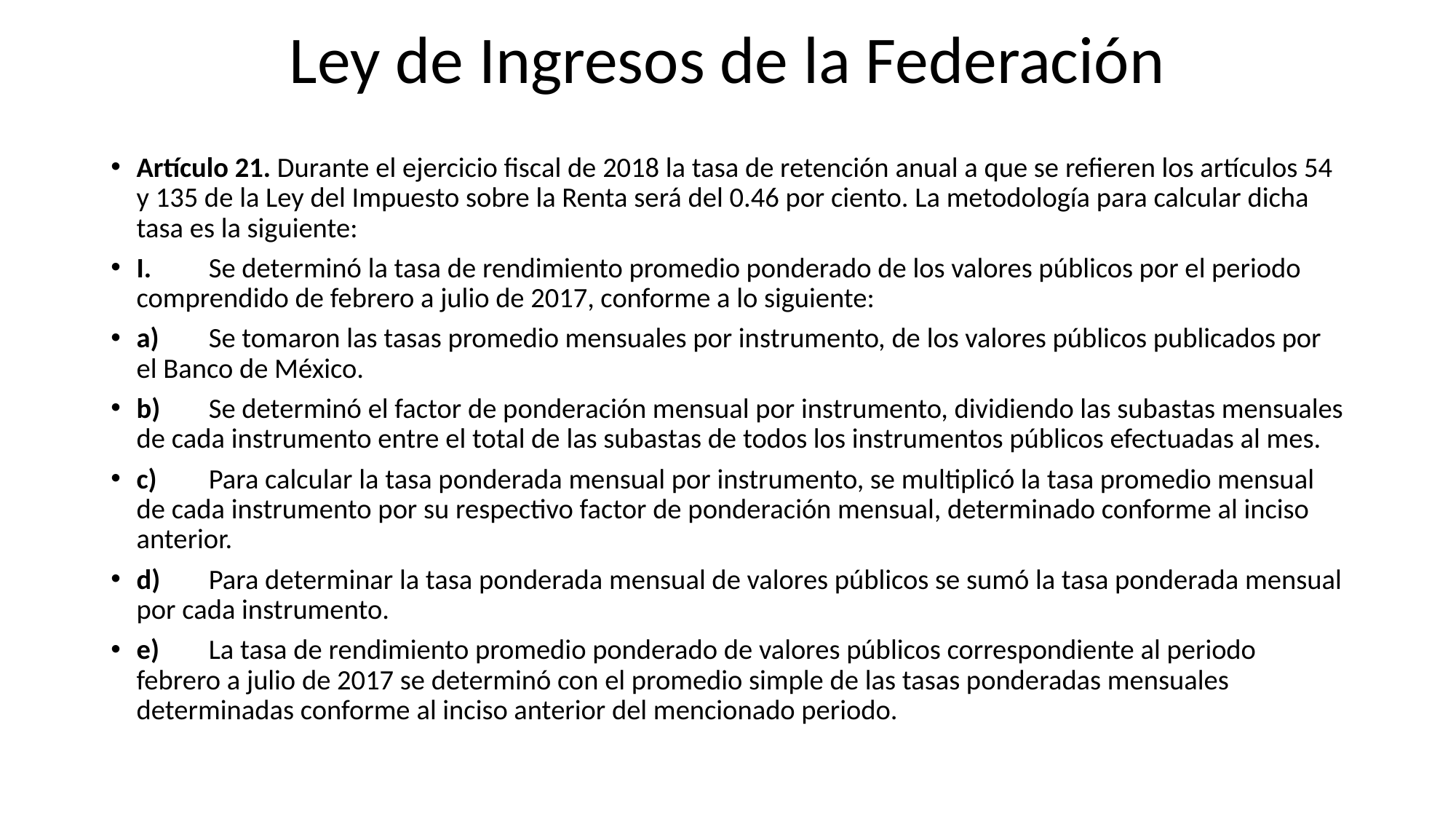

# Ley de Ingresos de la Federación
Artículo 21. Durante el ejercicio fiscal de 2018 la tasa de retención anual a que se refieren los artículos 54 y 135 de la Ley del Impuesto sobre la Renta será del 0.46 por ciento. La metodología para calcular dicha tasa es la siguiente:
I.	Se determinó la tasa de rendimiento promedio ponderado de los valores públicos por el periodo comprendido de febrero a julio de 2017, conforme a lo siguiente:
a)	Se tomaron las tasas promedio mensuales por instrumento, de los valores públicos publicados por el Banco de México.
b)	Se determinó el factor de ponderación mensual por instrumento, dividiendo las subastas mensuales de cada instrumento entre el total de las subastas de todos los instrumentos públicos efectuadas al mes.
c)	Para calcular la tasa ponderada mensual por instrumento, se multiplicó la tasa promedio mensual de cada instrumento por su respectivo factor de ponderación mensual, determinado conforme al inciso anterior.
d)	Para determinar la tasa ponderada mensual de valores públicos se sumó la tasa ponderada mensual por cada instrumento.
e)	La tasa de rendimiento promedio ponderado de valores públicos correspondiente al periodo febrero a julio de 2017 se determinó con el promedio simple de las tasas ponderadas mensuales determinadas conforme al inciso anterior del mencionado periodo.